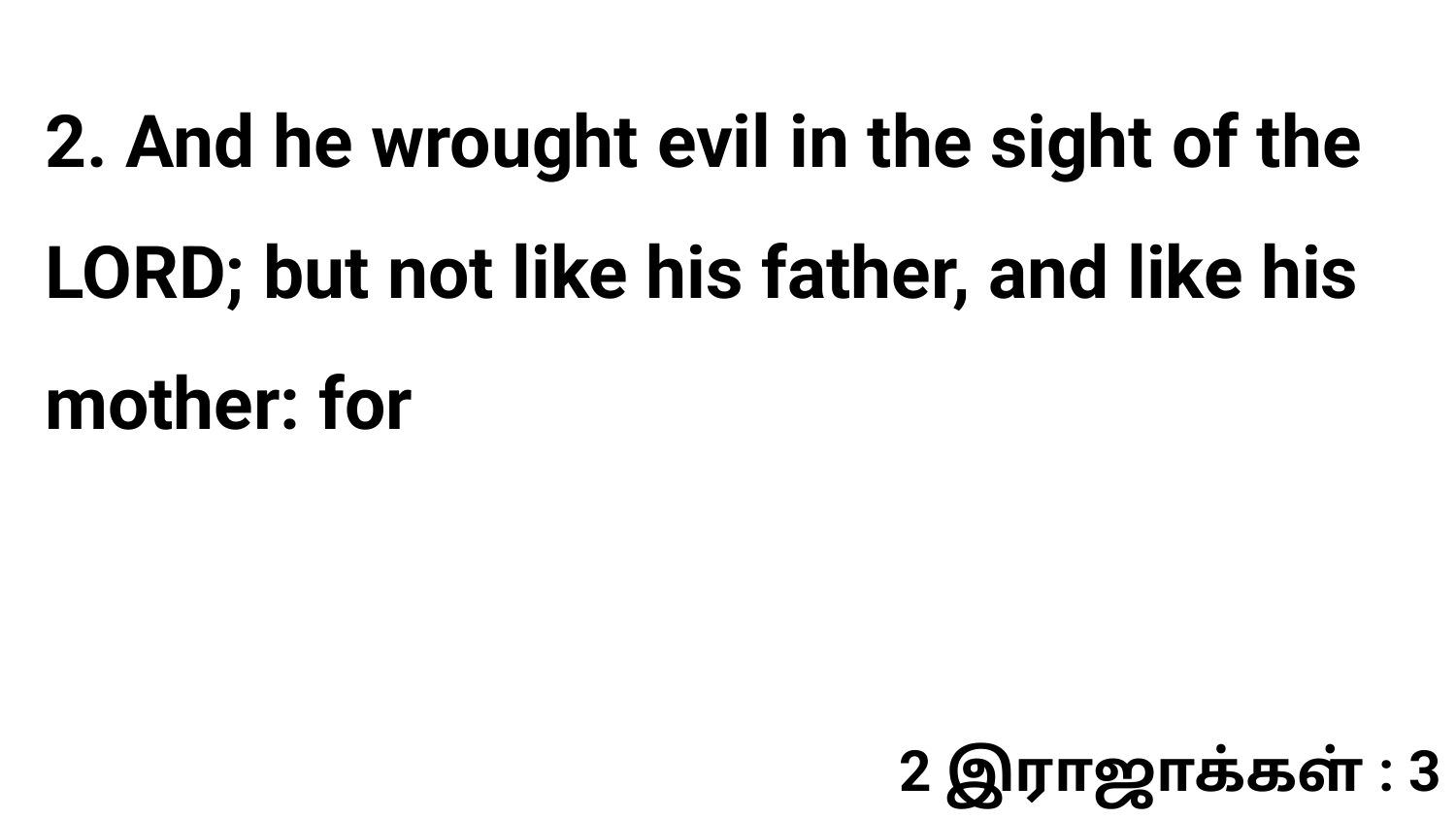

2. And he wrought evil in the sight of the LORD; but not like his father, and like his mother: for
2 இராஜாக்கள் : 3